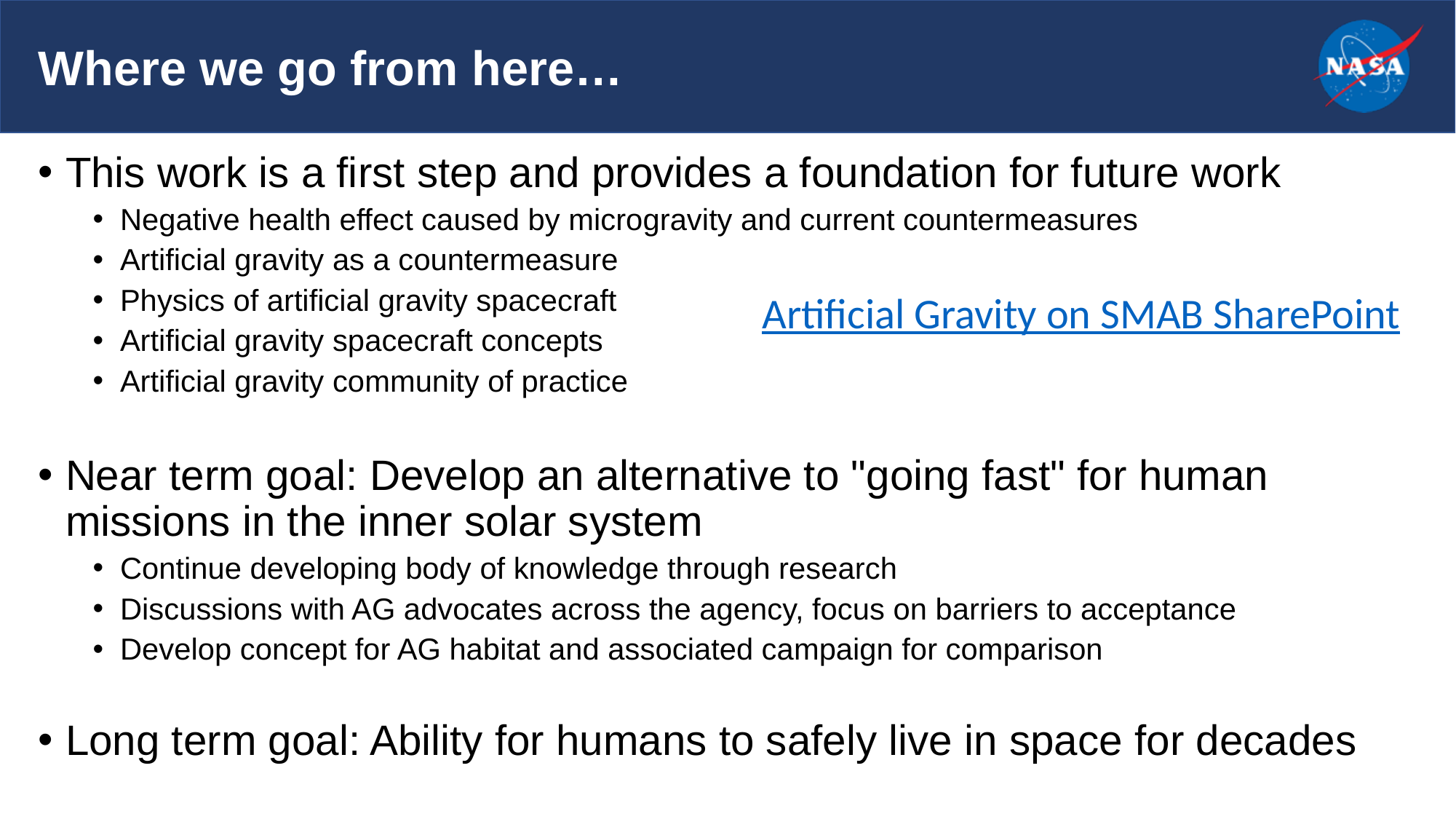

# Where we go from here…
This work is a first step and provides a foundation for future work
Negative health effect caused by microgravity and current countermeasures
Artificial gravity as a countermeasure
Physics of artificial gravity spacecraft
Artificial gravity spacecraft concepts
Artificial gravity community of practice

Near term goal: Develop an alternative to "going fast" for human missions in the inner solar system
Continue developing body of knowledge through research
Discussions with AG advocates across the agency, focus on barriers to acceptance
Develop concept for AG habitat and associated campaign for comparison

Long term goal: Ability for humans to safely live in space for decades

Artificial Gravity on SMAB SharePoint